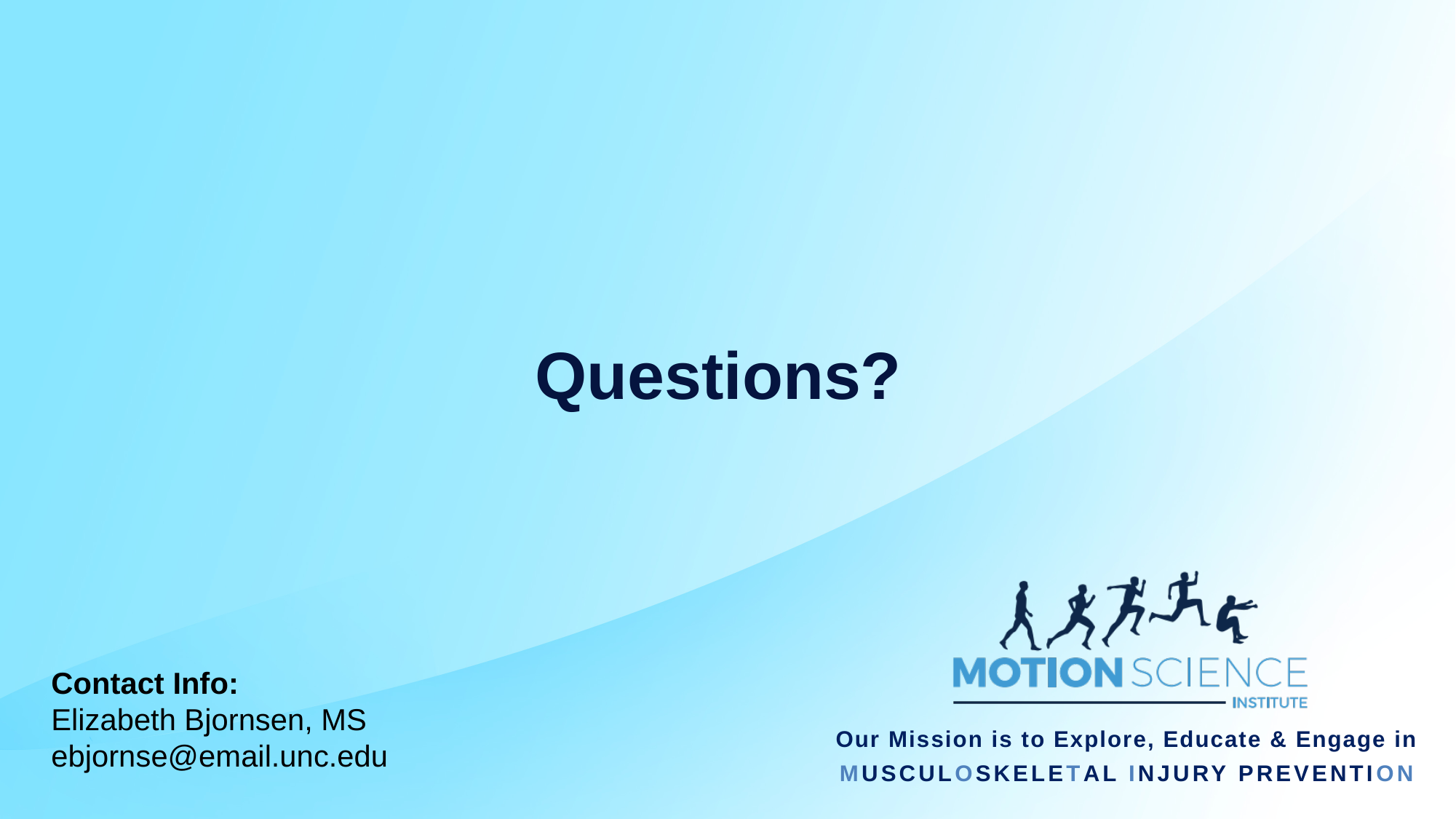

# Questions?
Contact Info:
Elizabeth Bjornsen, MS
ebjornse@email.unc.edu